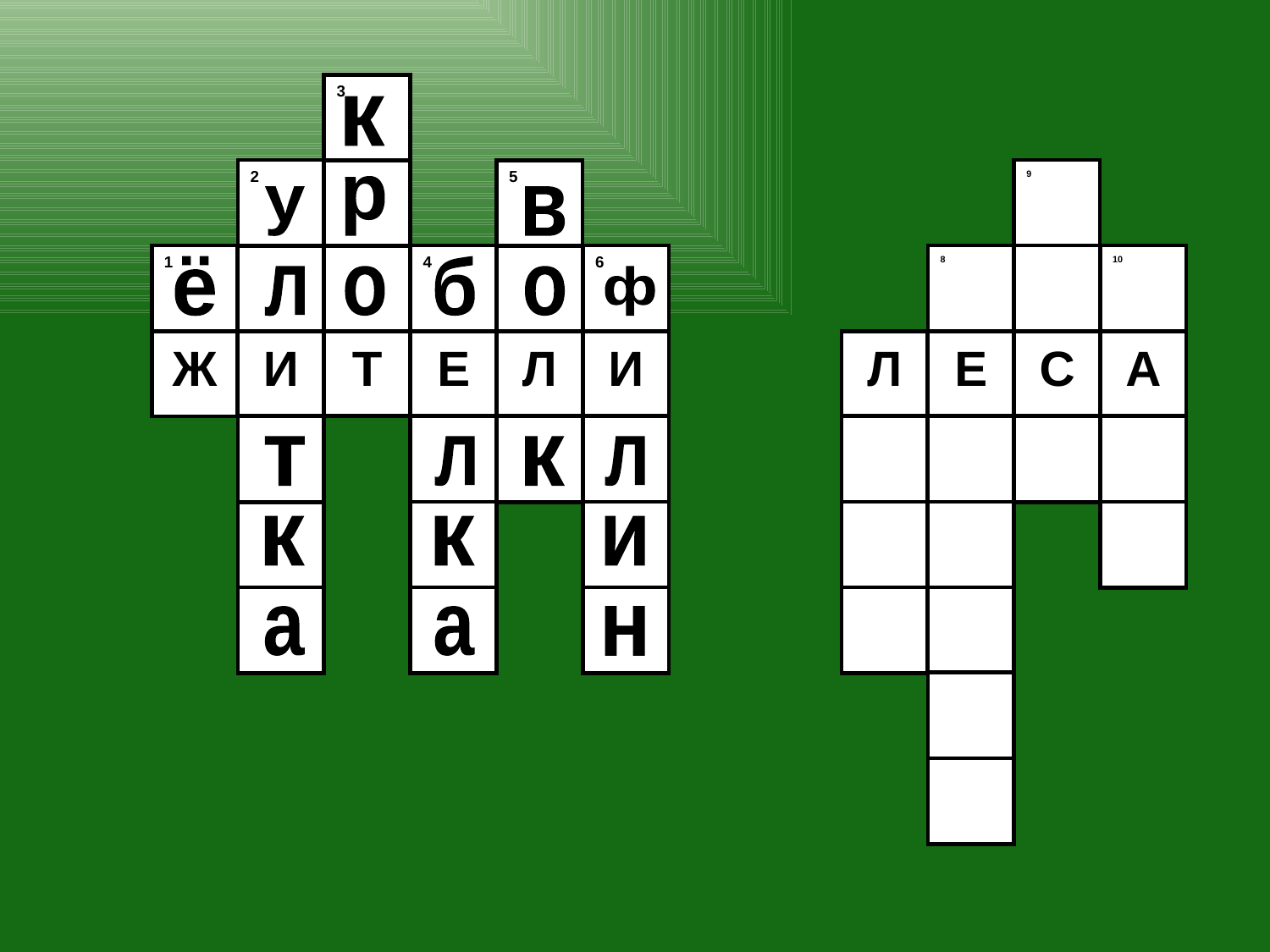

3
2

5
9
1

4

6
8

10
Ж
И
Т
Е
Л
И
Л
Е
С
А

к
р
у
в
ё
б
л
о
о
ф
т
л
к
л
к
к
и
а
а
н